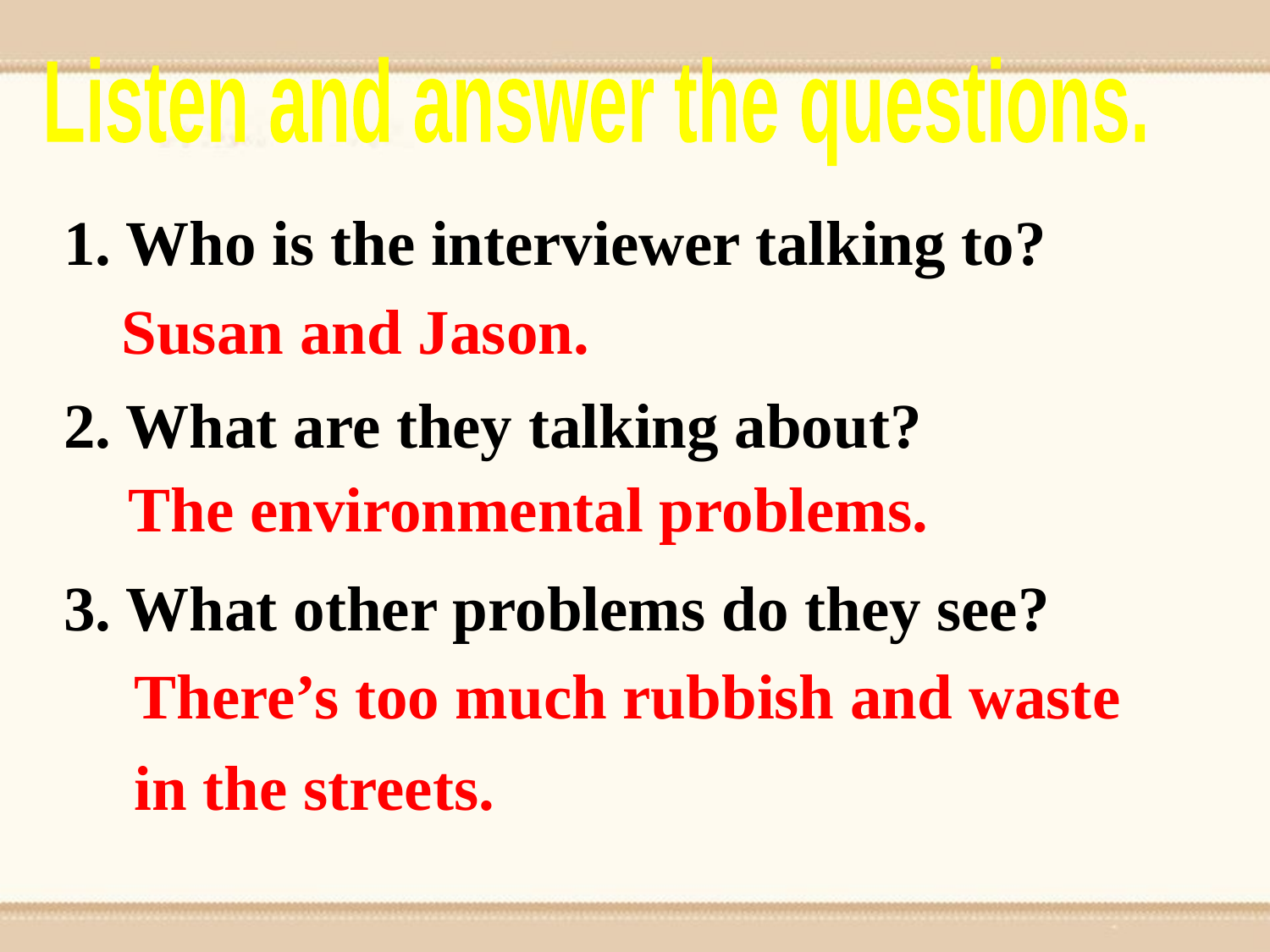

Listen and answer the questions.
1. Who is the interviewer talking to?

2. What are they talking about?

3. What other problems do they see?
Susan and Jason.
The environmental problems.
There’s too much rubbish and waste in the streets.